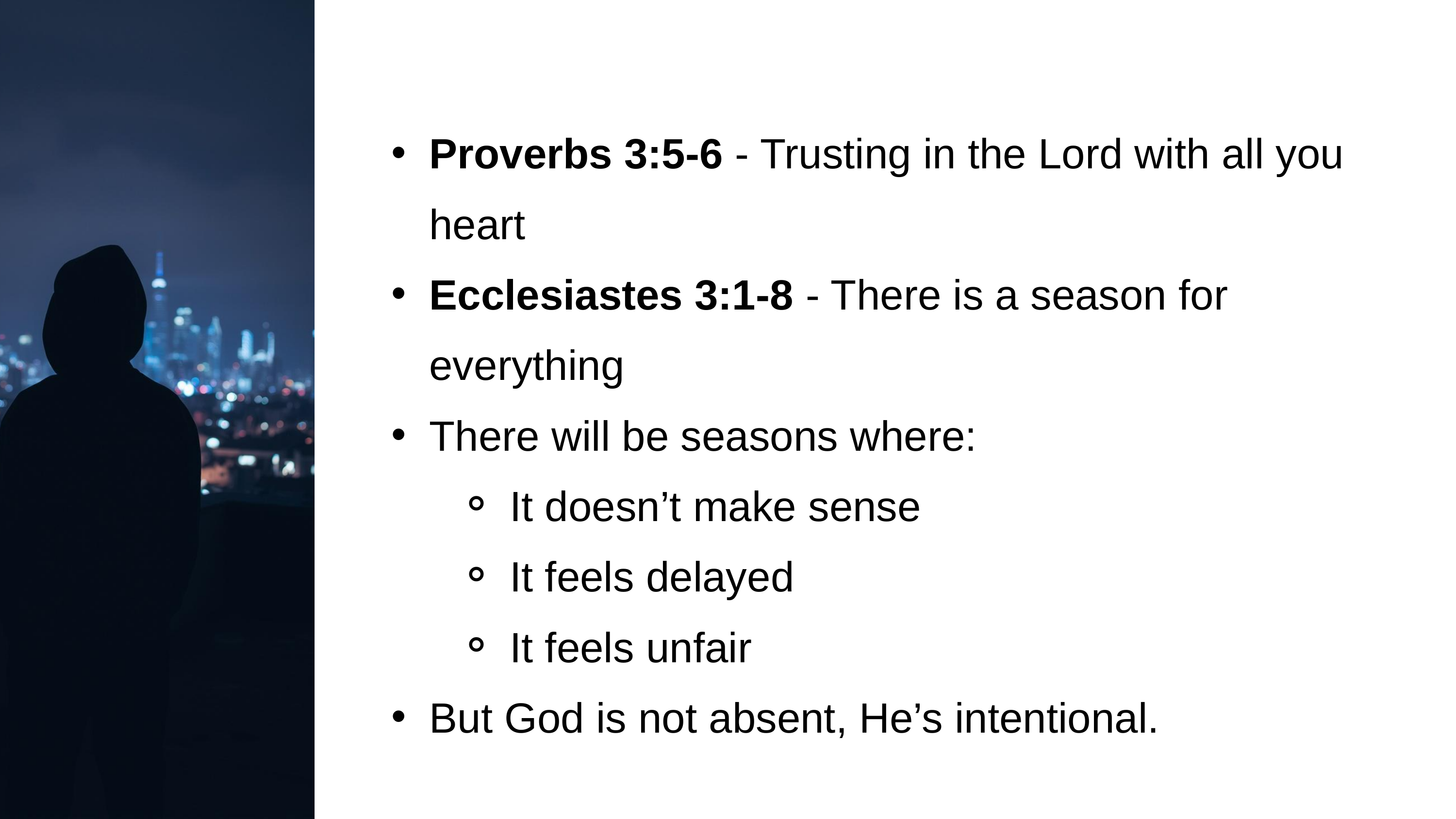

Proverbs 3:5-6 - Trusting in the Lord with all you heart
Ecclesiastes 3:1-8 - There is a season for everything
There will be seasons where:
It doesn’t make sense
It feels delayed
It feels unfair
But God is not absent, He’s intentional.